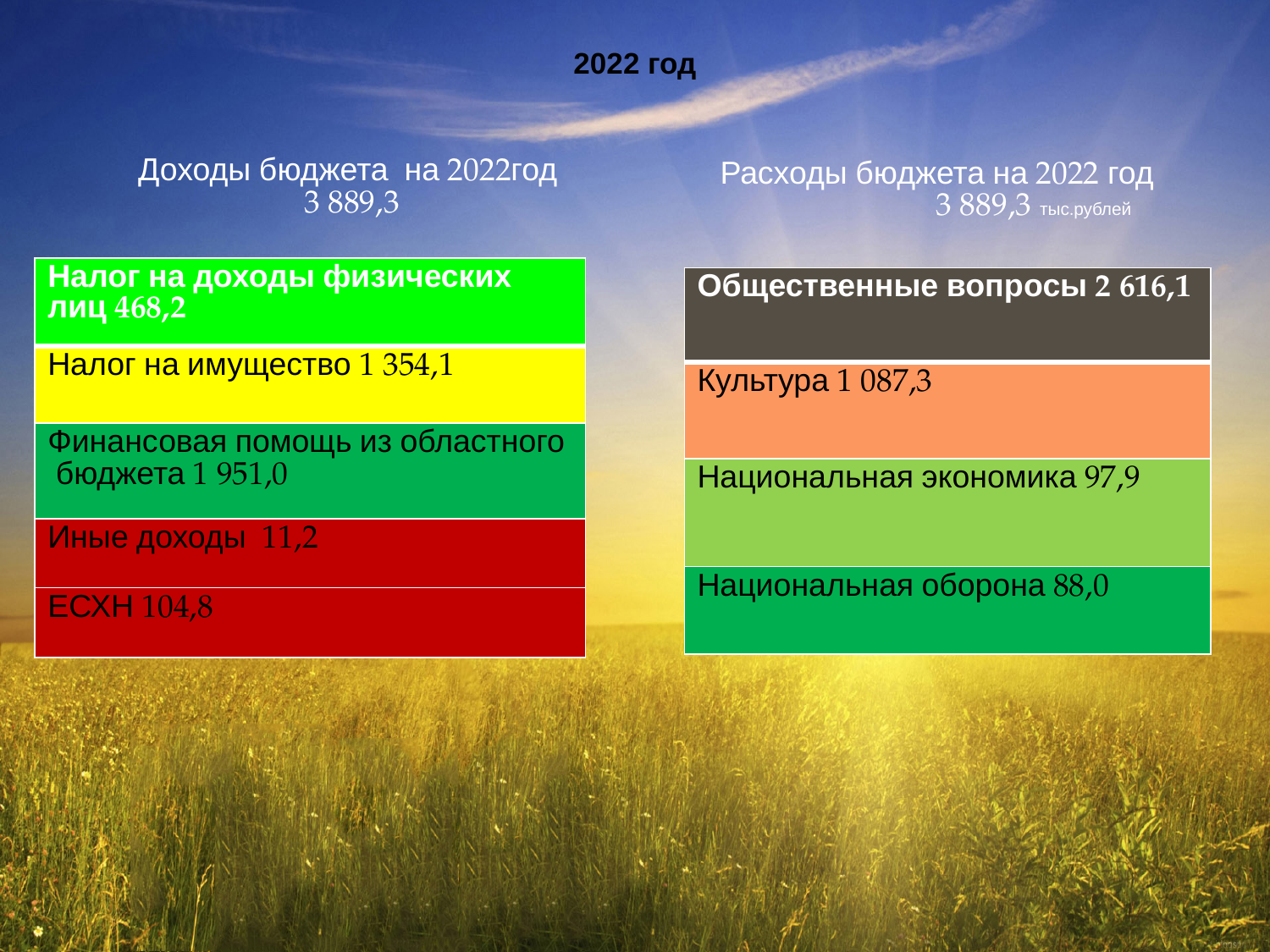

# 2022 год
| Доходы бюджета на 2022год 3 889,3 |
| --- |
| Расходы бюджета на 2022 год 3 889,3 тыс.рублей |
| --- |
| Налог на доходы физических лиц 468,2 |
| --- |
| Налог на имущество 1 354,1 |
| Финансовая помощь из областного бюджета 1 951,0 |
| Иные доходы 11,2 |
| ЕСХН 104,8 |
| Общественные вопросы 2 616,1 |
| --- |
| Культура 1 087,3 |
| Национальная экономика 97,9 |
| Национальная оборона 88,0 |